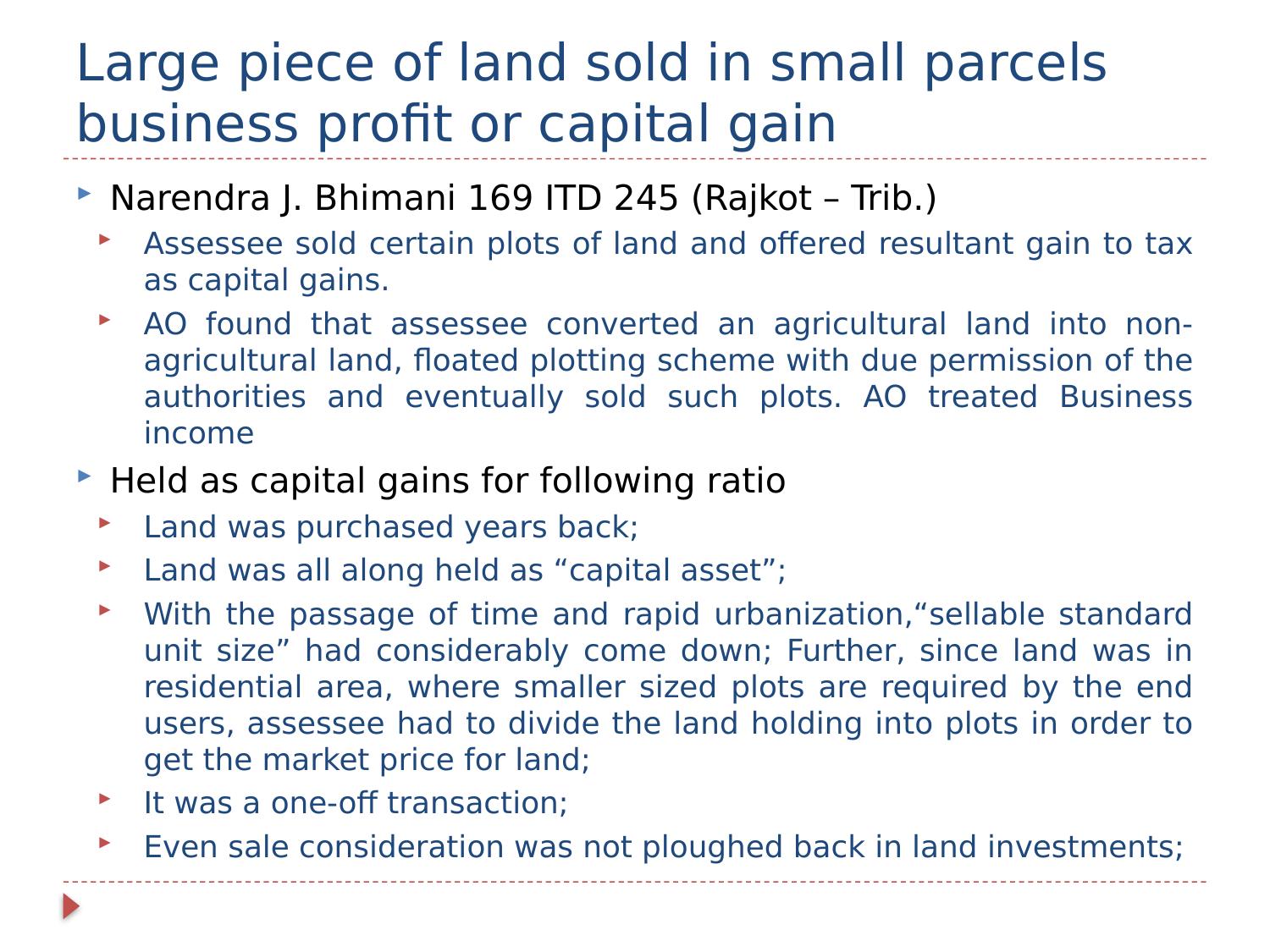

# Large piece of land sold in small parcels business profit or capital gain
Narendra J. Bhimani 169 ITD 245 (Rajkot – Trib.)
Assessee sold certain plots of land and offered resultant gain to tax as capital gains.
AO found that assessee converted an agricultural land into non-agricultural land, floated plotting scheme with due permission of the authorities and eventually sold such plots. AO treated Business income
Held as capital gains for following ratio
Land was purchased years back;
Land was all along held as “capital asset”;
With the passage of time and rapid urbanization,“sellable standard unit size” had considerably come down; Further, since land was in residential area, where smaller sized plots are required by the end users, assessee had to divide the land holding into plots in order to get the market price for land;
It was a one-off transaction;
Even sale consideration was not ploughed back in land investments;